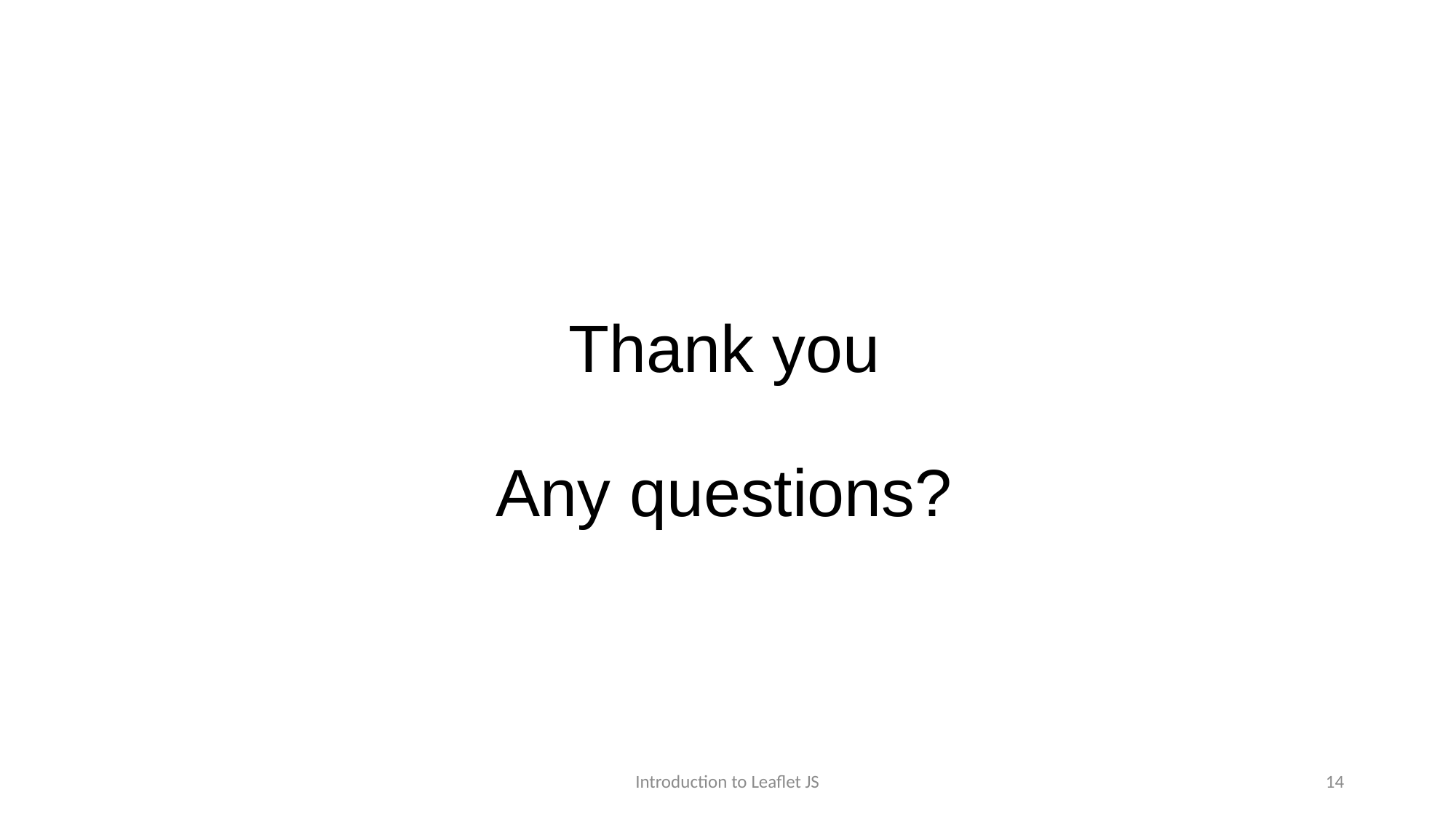

# Thank you Any questions?
Introduction to Leaflet JS
14